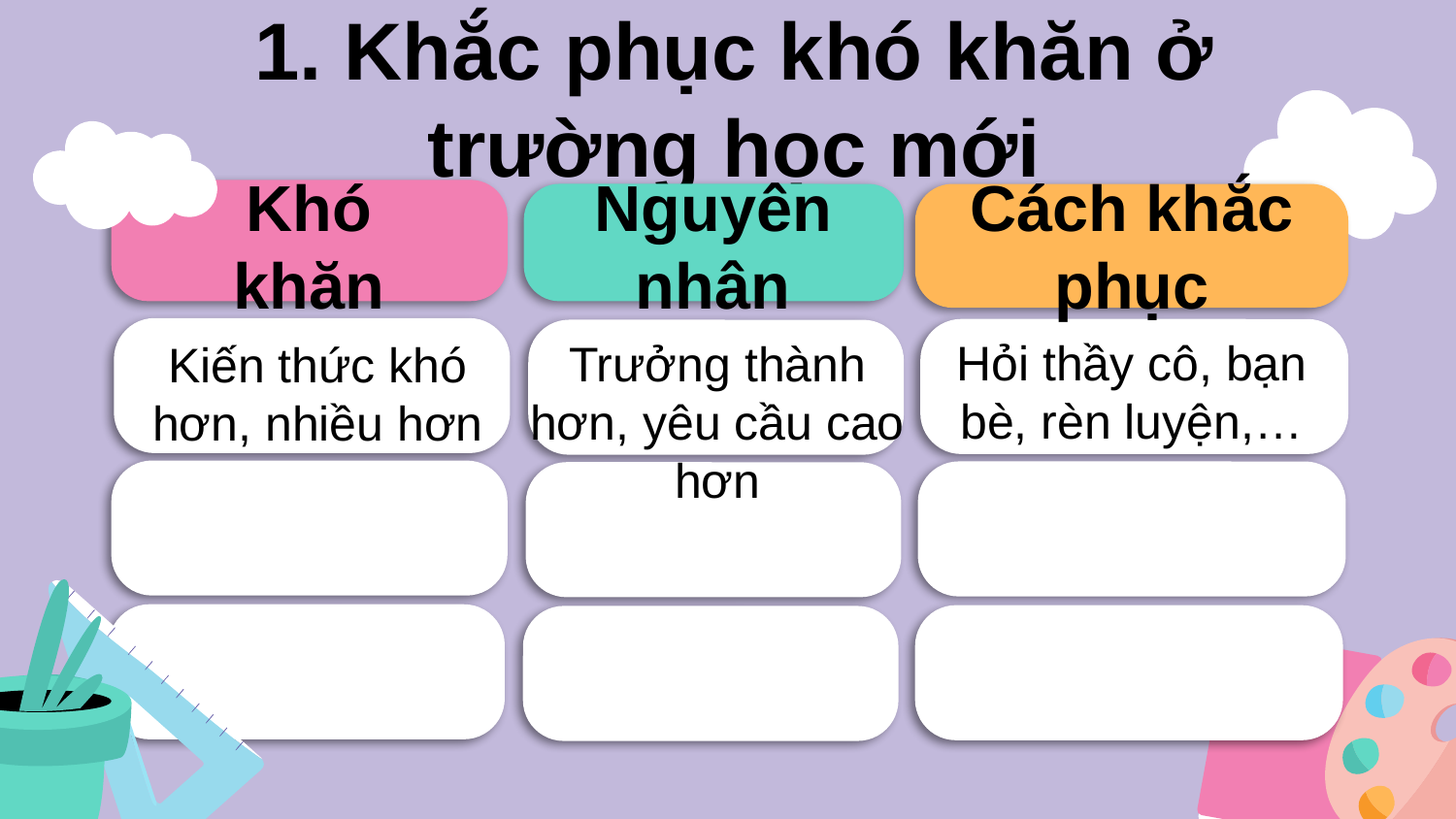

# 1. Khắc phục khó khăn ở trường học mới

Khó khăn
Nguyên nhân
Cách khắc phục

Hỏi thầy cô, bạn bè, rèn luyện,…
Trưởng thành hơn, yêu cầu cao hơn
Kiến thức khó hơn, nhiều hơn